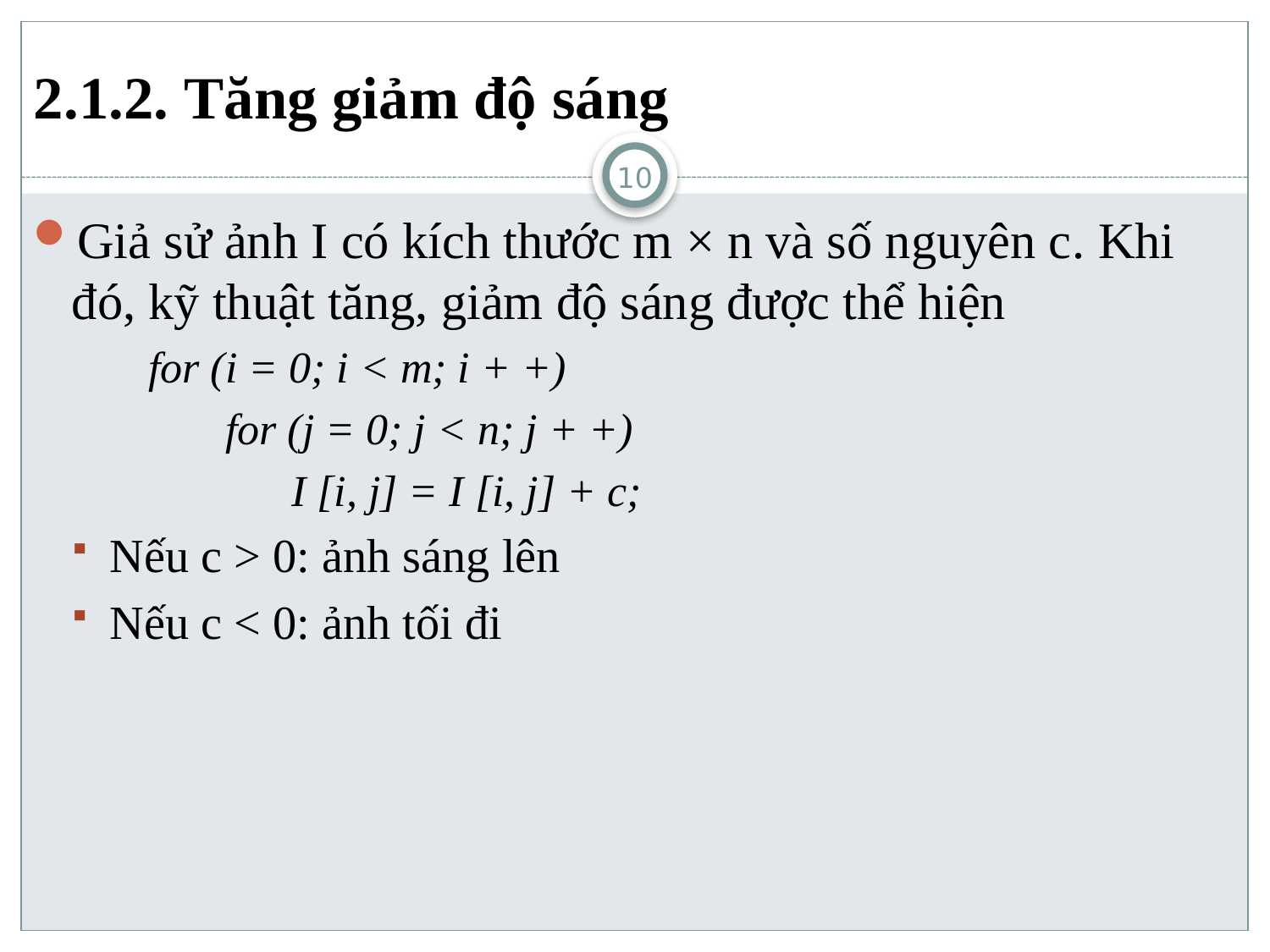

# 2.1.2. Tăng giảm độ sáng
10
Giả sử ảnh I có kích thước m × n và số nguyên c. Khi đó, kỹ thuật tăng, giảm độ sáng được thể hiện
for (i = 0; i < m; i + +)
       for (j = 0; j < n; j + +)
             I [i, j] = I [i, j] + c;
Nếu c > 0: ảnh sáng lên
Nếu c < 0: ảnh tối đi